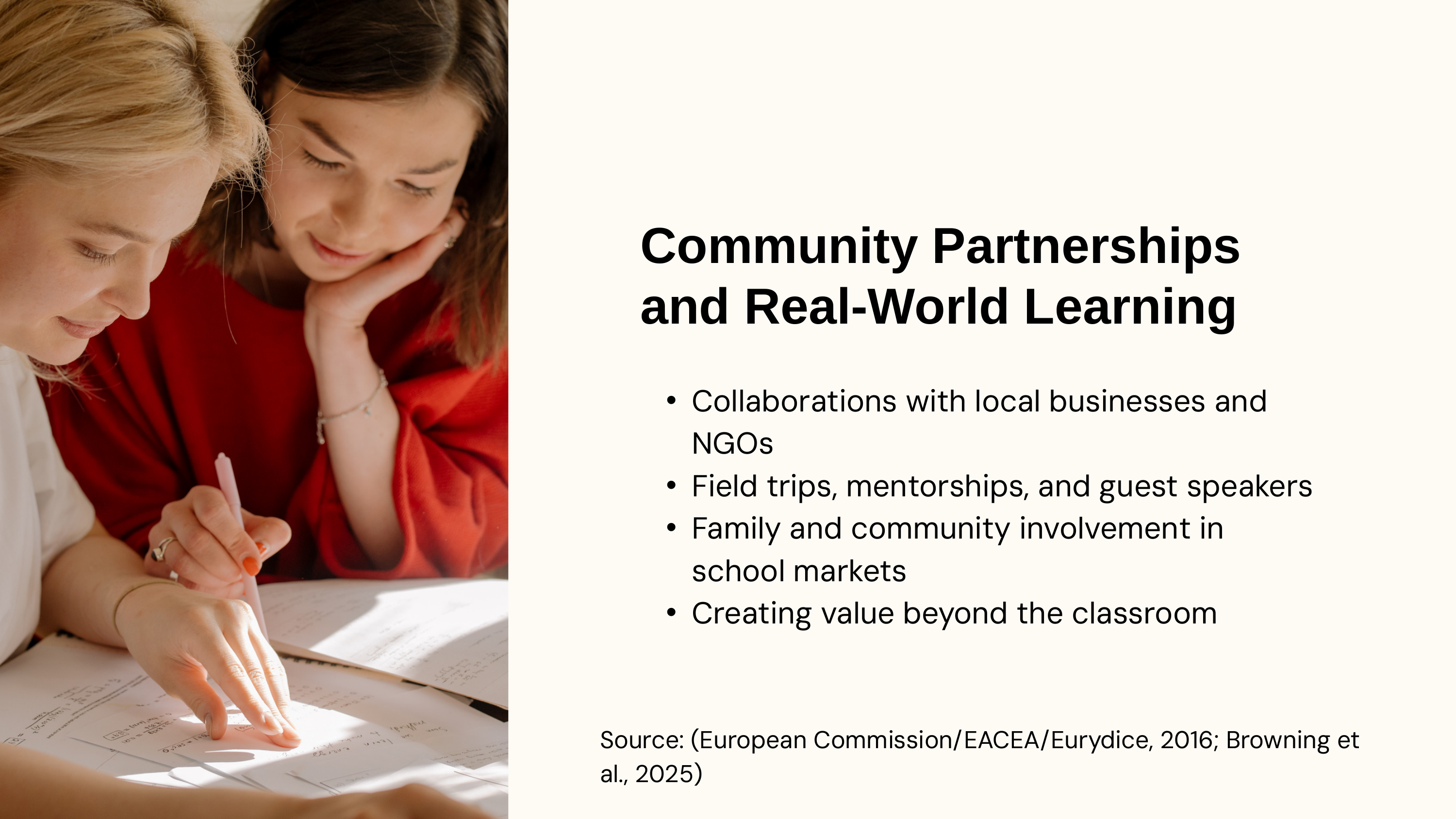

Community Partnerships and Real-World Learning
Collaborations with local businesses and NGOs
Field trips, mentorships, and guest speakers
Family and community involvement in school markets
Creating value beyond the classroom

Source: (European Commission/EACEA/Eurydice, 2016; Browning et al., 2025)